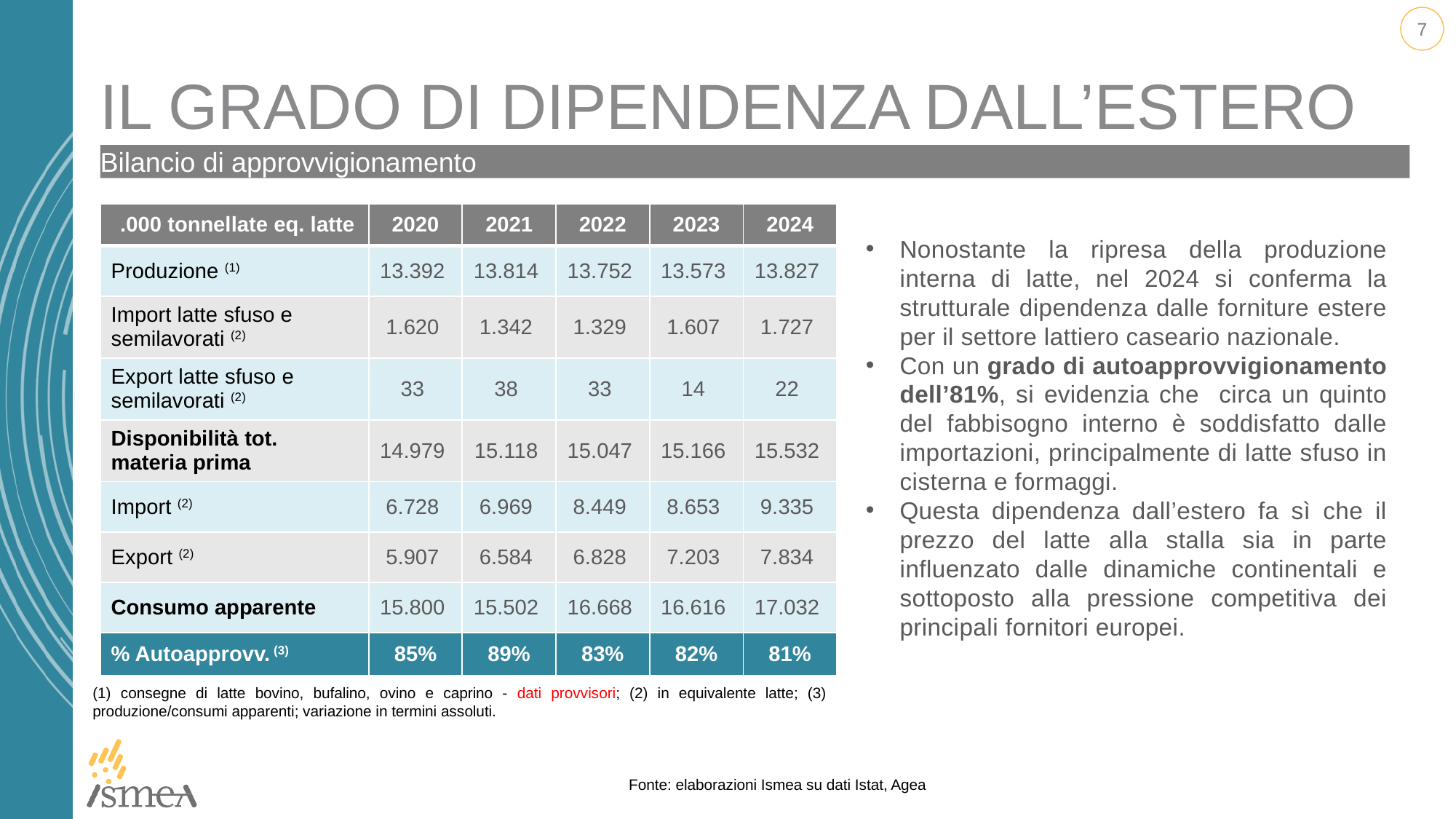

# IL GRADO DI DIPENDENZA DALL’ESTERO
Bilancio di approvvigionamento
| .000 tonnellate eq. latte | 2020 | 2021 | 2022 | 2023 | 2024 |
| --- | --- | --- | --- | --- | --- |
| Produzione (1) | 13.392 | 13.814 | 13.752 | 13.573 | 13.827 |
| Import latte sfuso e semilavorati (2) | 1.620 | 1.342 | 1.329 | 1.607 | 1.727 |
| Export latte sfuso e semilavorati (2) | 33 | 38 | 33 | 14 | 22 |
| Disponibilità tot. materia prima | 14.979 | 15.118 | 15.047 | 15.166 | 15.532 |
| Import (2) | 6.728 | 6.969 | 8.449 | 8.653 | 9.335 |
| Export (2) | 5.907 | 6.584 | 6.828 | 7.203 | 7.834 |
| Consumo apparente | 15.800 | 15.502 | 16.668 | 16.616 | 17.032 |
| % Autoapprovv. (3) | 85% | 89% | 83% | 82% | 81% |
Nonostante la ripresa della produzione interna di latte, nel 2024 si conferma la strutturale dipendenza dalle forniture estere per il settore lattiero caseario nazionale.
Con un grado di autoapprovvigionamento dell’81%, si evidenzia che  circa un quinto del fabbisogno interno è soddisfatto dalle importazioni, principalmente di latte sfuso in cisterna e formaggi.
Questa dipendenza dall’estero fa sì che il prezzo del latte alla stalla sia in parte influenzato dalle dinamiche continentali e sottoposto alla pressione competitiva dei principali fornitori europei.
(1) consegne di latte bovino, bufalino, ovino e caprino - dati provvisori; (2) in equivalente latte; (3) produzione/consumi apparenti; variazione in termini assoluti.
Fonte: elaborazioni Ismea su dati Istat, Agea